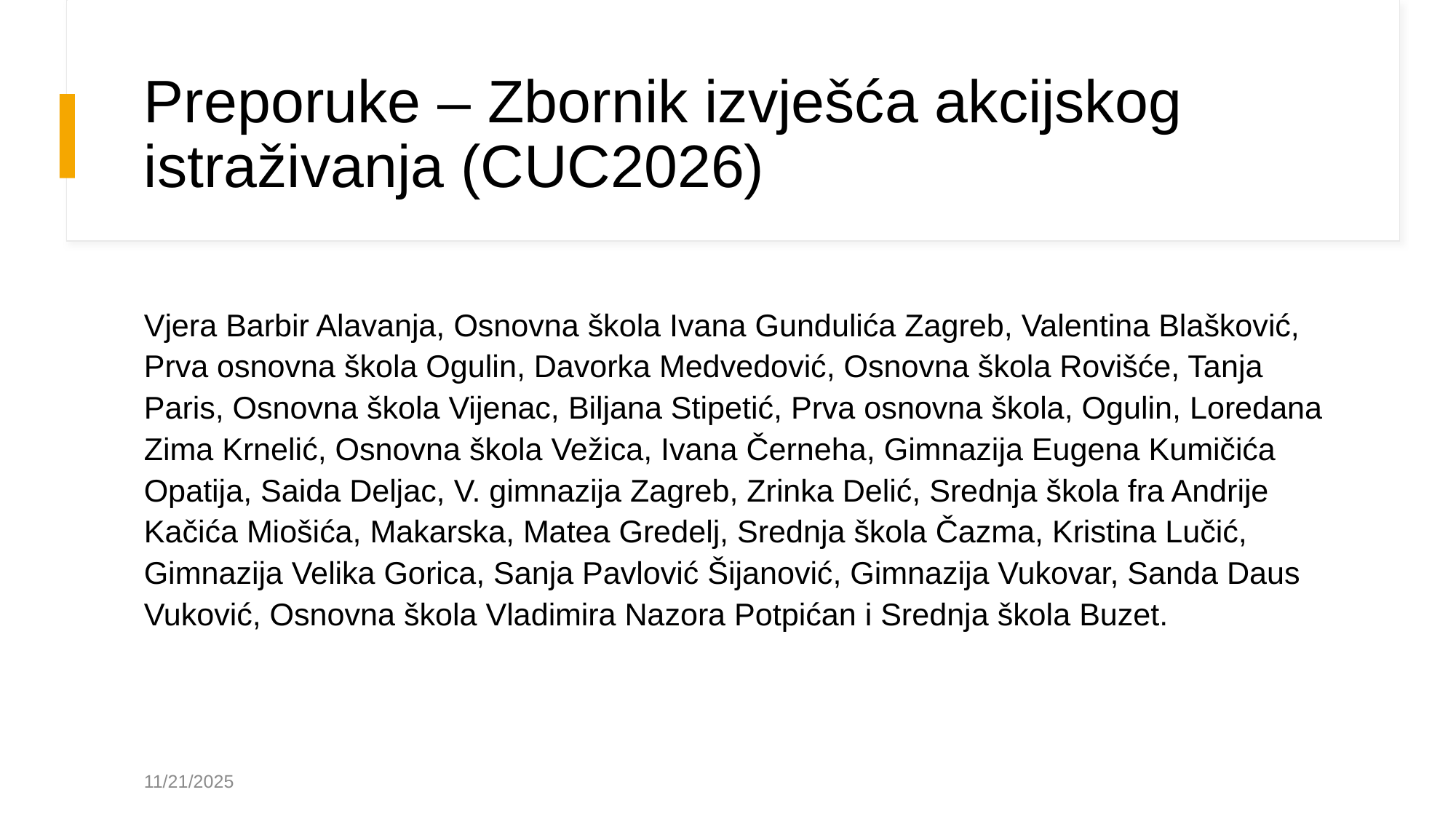

# Preporuke – Zbornik izvješća akcijskog istraživanja (CUC2026)
Vjera Barbir Alavanja, Osnovna škola Ivana Gundulića Zagreb, Valentina Blašković, Prva osnovna škola Ogulin, Davorka Medvedović, Osnovna škola Rovišće, Tanja Paris, Osnovna škola Vijenac, Biljana Stipetić, Prva osnovna škola, Ogulin, Loredana Zima Krnelić, Osnovna škola Vežica, Ivana Černeha, Gimnazija Eugena Kumičića Opatija, Saida Deljac, V. gimnazija Zagreb, Zrinka Delić, Srednja škola fra Andrije Kačića Miošića, Makarska, Matea Gredelj, Srednja škola Čazma, Kristina Lučić, Gimnazija Velika Gorica, Sanja Pavlović Šijanović, Gimnazija Vukovar, Sanda Daus Vuković, Osnovna škola Vladimira Nazora Potpićan i Srednja škola Buzet.

11/21/2025